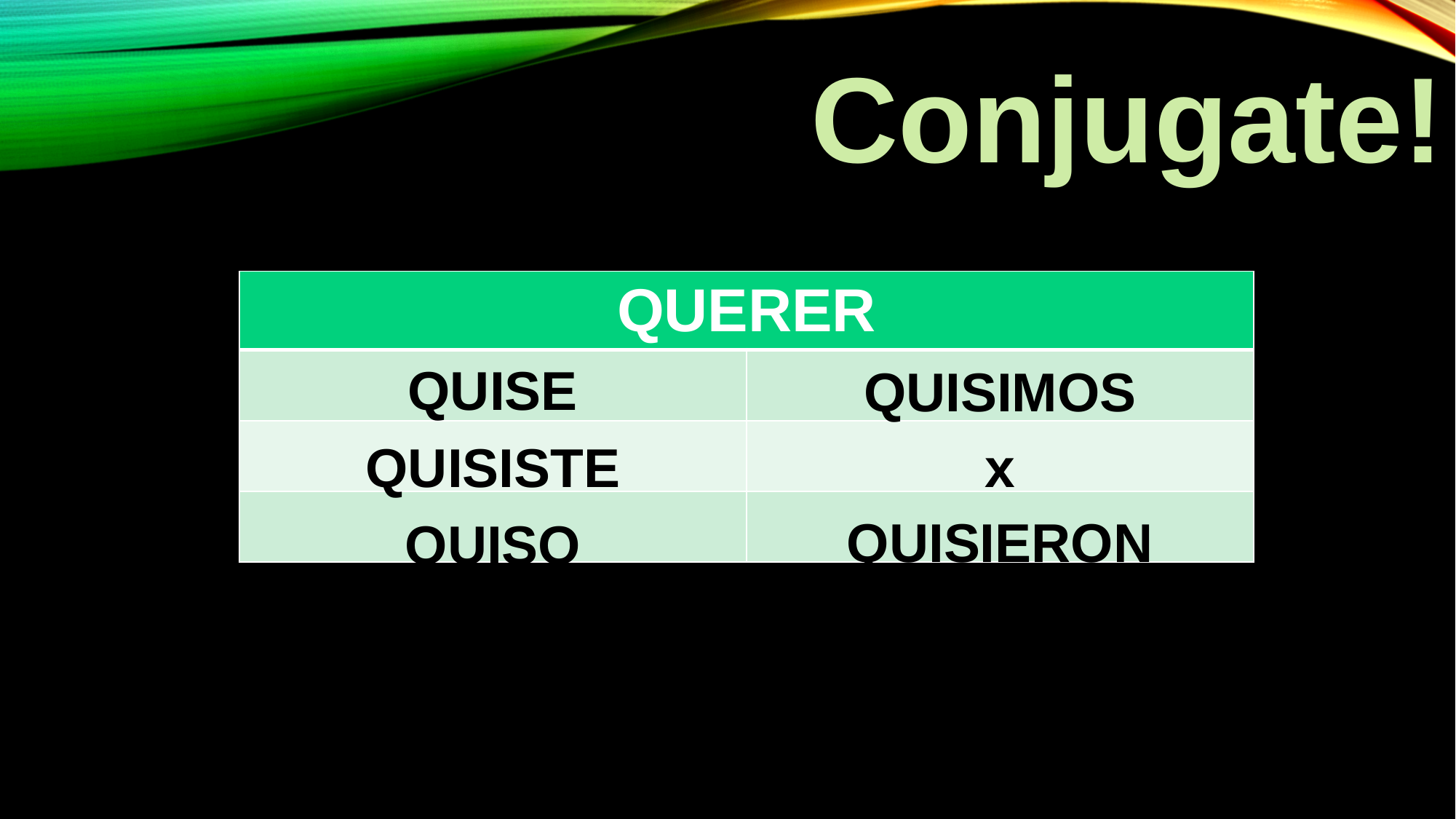

Conjugate!
| QUERER |  |
| --- | --- |
|  |  |
|  |  |
|  |  |
QUISE
QUISIMOS
QUISISTE
x
QUISIERON
QUISO